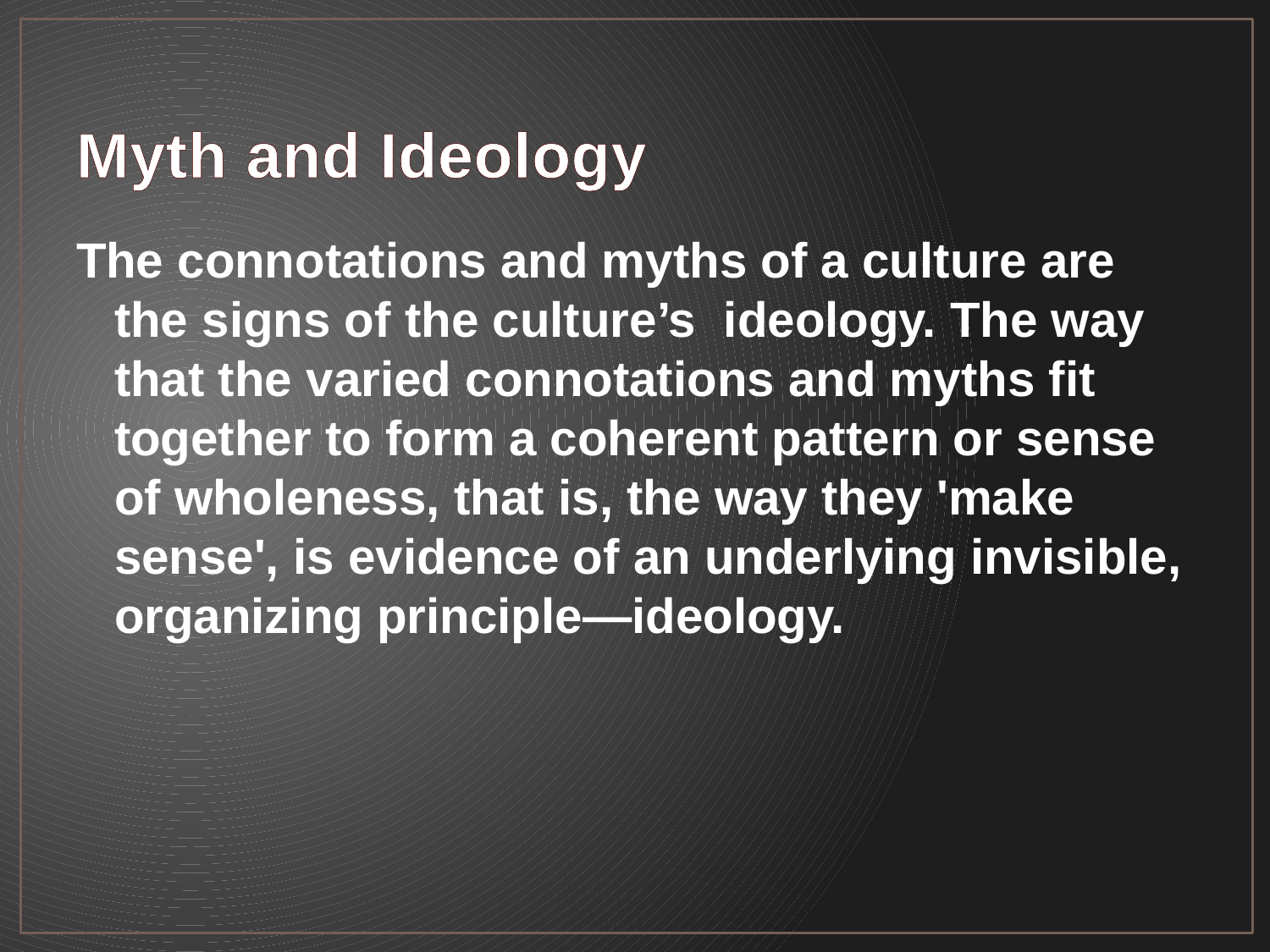

# Myth and Ideology
The connotations and myths of a culture are the signs of the culture’s  ideology. The way that the varied connotations and myths fit together to form a coherent pattern or sense of wholeness, that is, the way they 'make sense', is evidence of an underlying invisible, organizing principle—ideology.